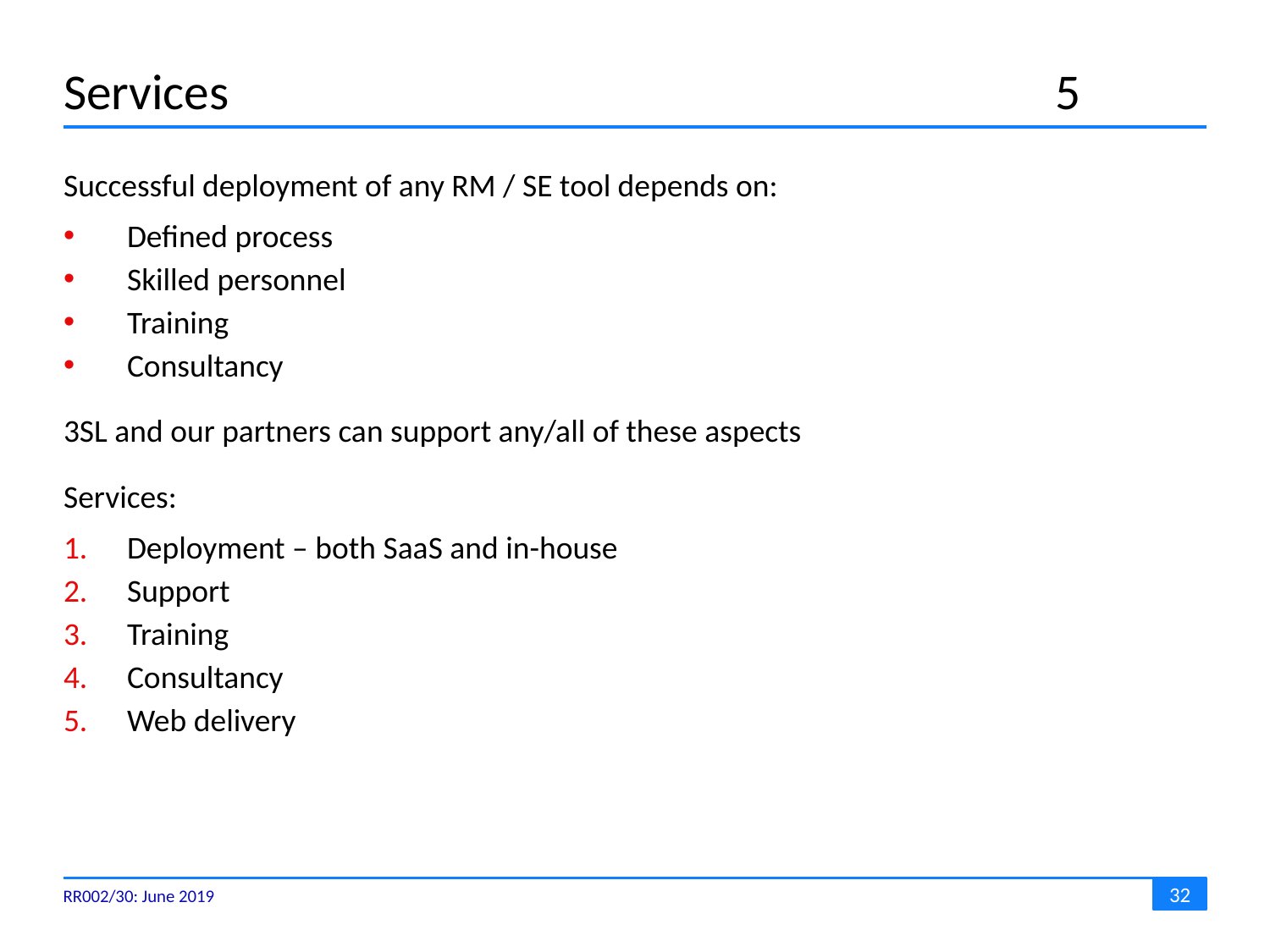

# Services	5
Successful deployment of any RM / SE tool depends on:
Defined process
Skilled personnel
Training
Consultancy
3SL and our partners can support any/all of these aspects
Services:
Deployment – both SaaS and in-house
Support
Training
Consultancy
Web delivery